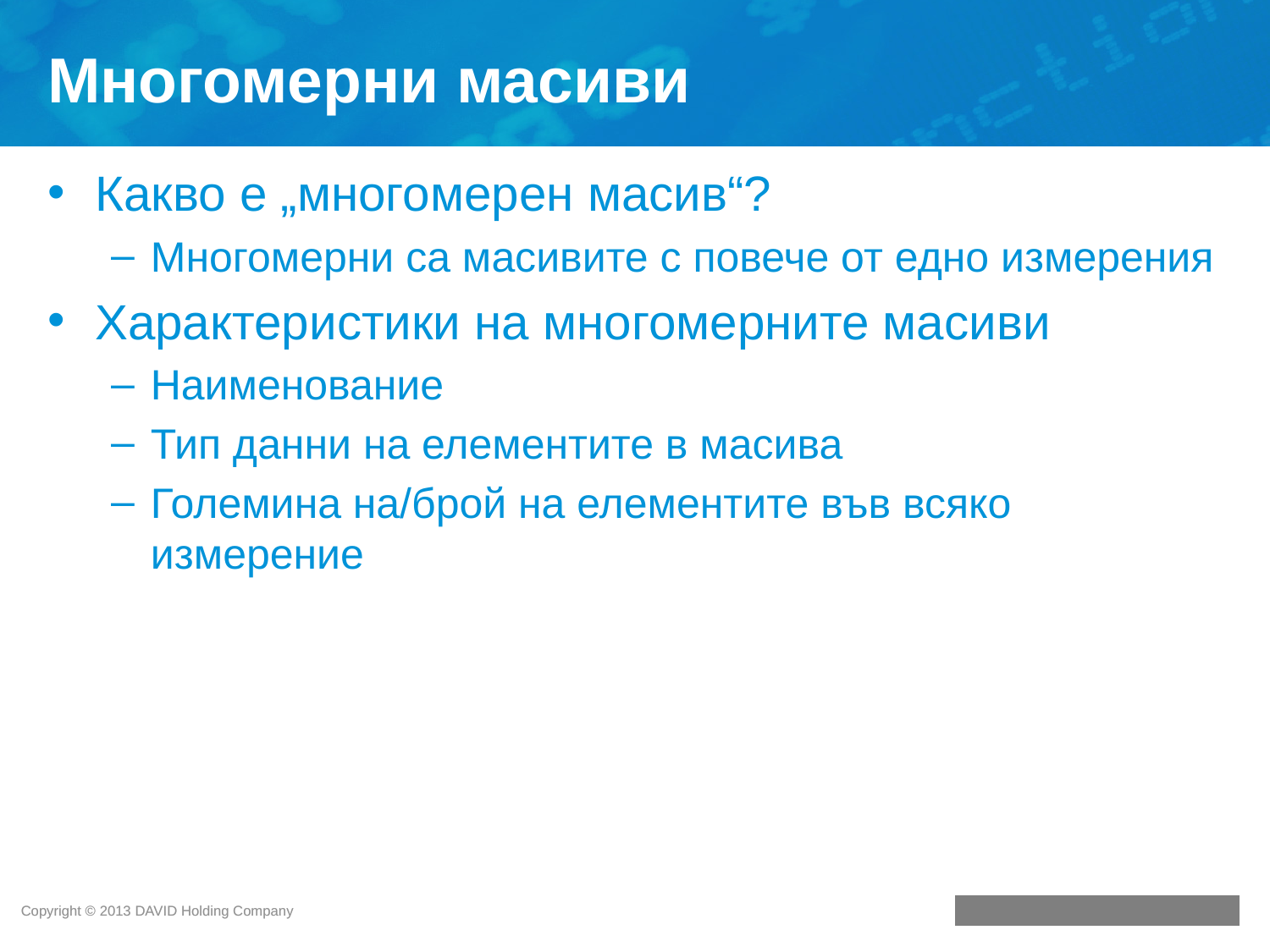

# Многомерни масиви
Какво е „многомерен масив“?
Многомерни са масивите с повече от едно измерения
Характеристики на многомерните масиви
Наименование
Тип данни на елементите в масива
Големина на/брой на елементите във всяко измерение